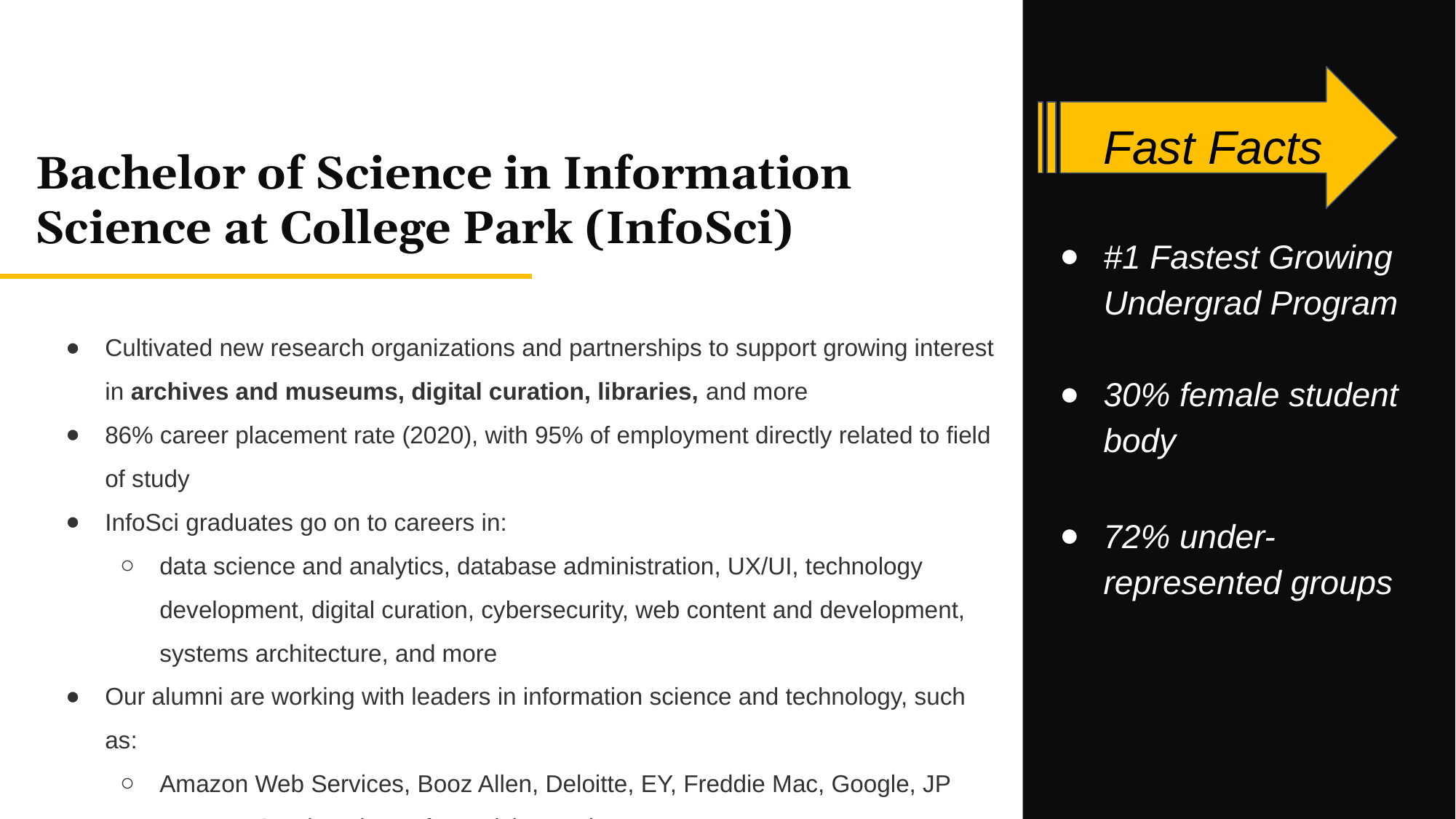

Fast Facts
Bachelor of Science in Information Science at College Park (InfoSci)
#1 Fastest Growing Undergrad Program
Cultivated new research organizations and partnerships to support growing interest in archives and museums, digital curation, libraries, and more
86% career placement rate (2020), with 95% of employment directly related to field of study
InfoSci graduates go on to careers in:
data science and analytics, database administration, UX/UI, technology development, digital curation, cybersecurity, web content and development, systems architecture, and more
Our alumni are working with leaders in information science and technology, such as:
Amazon Web Services, Booz Allen, Deloitte, EY, Freddie Mac, Google, JP Morgan, Oracle, Microsoft, Navisite, and more

30% female student body
72% under- represented groups